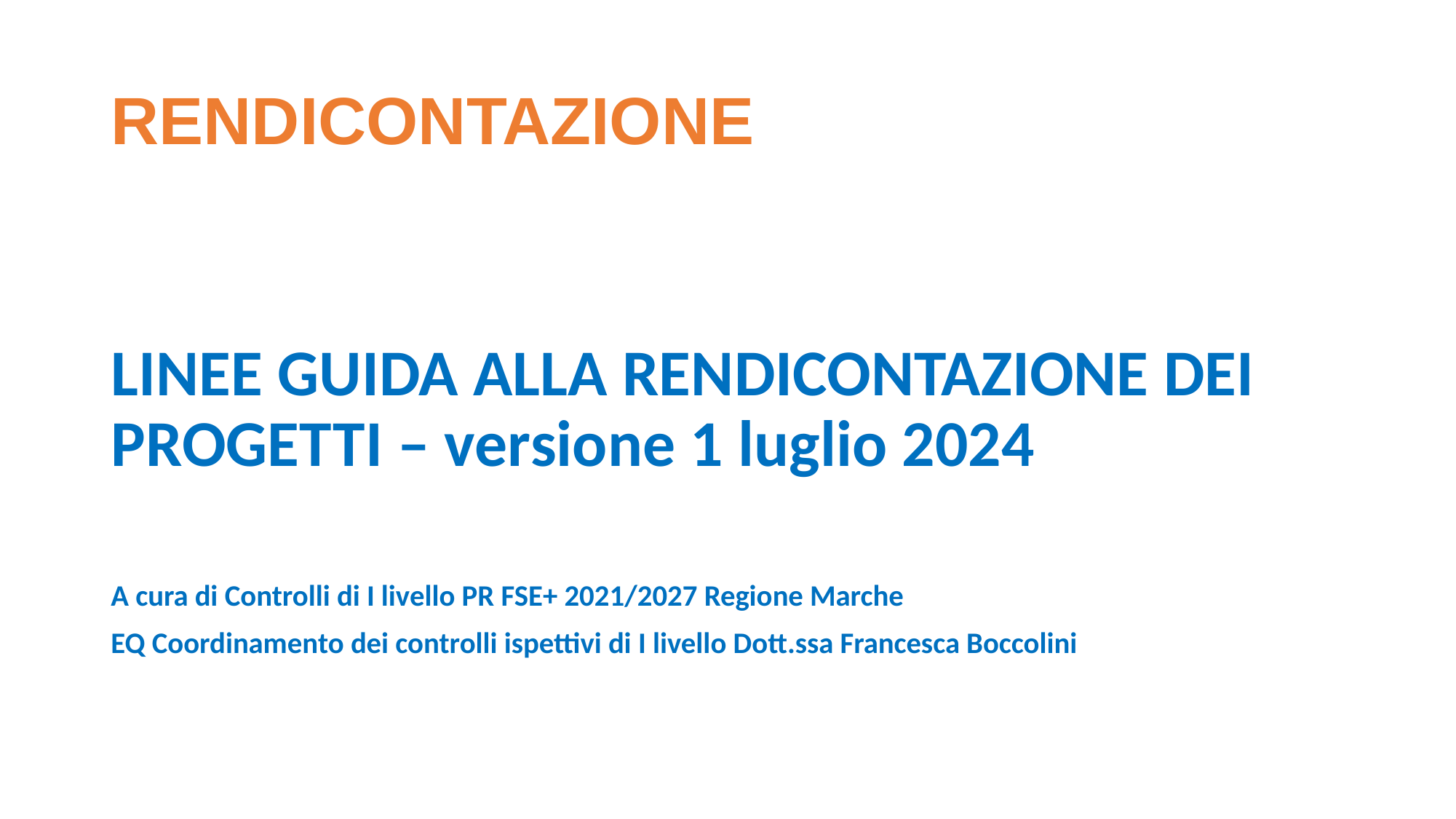

# RENDICONTAZIONE

LINEE GUIDA ALLA RENDICONTAZIONE DEI PROGETTI – versione 1 luglio 2024

A cura di Controlli di I livello PR FSE+ 2021/2027 Regione Marche
EQ Coordinamento dei controlli ispettivi di I livello Dott.ssa Francesca Boccolini